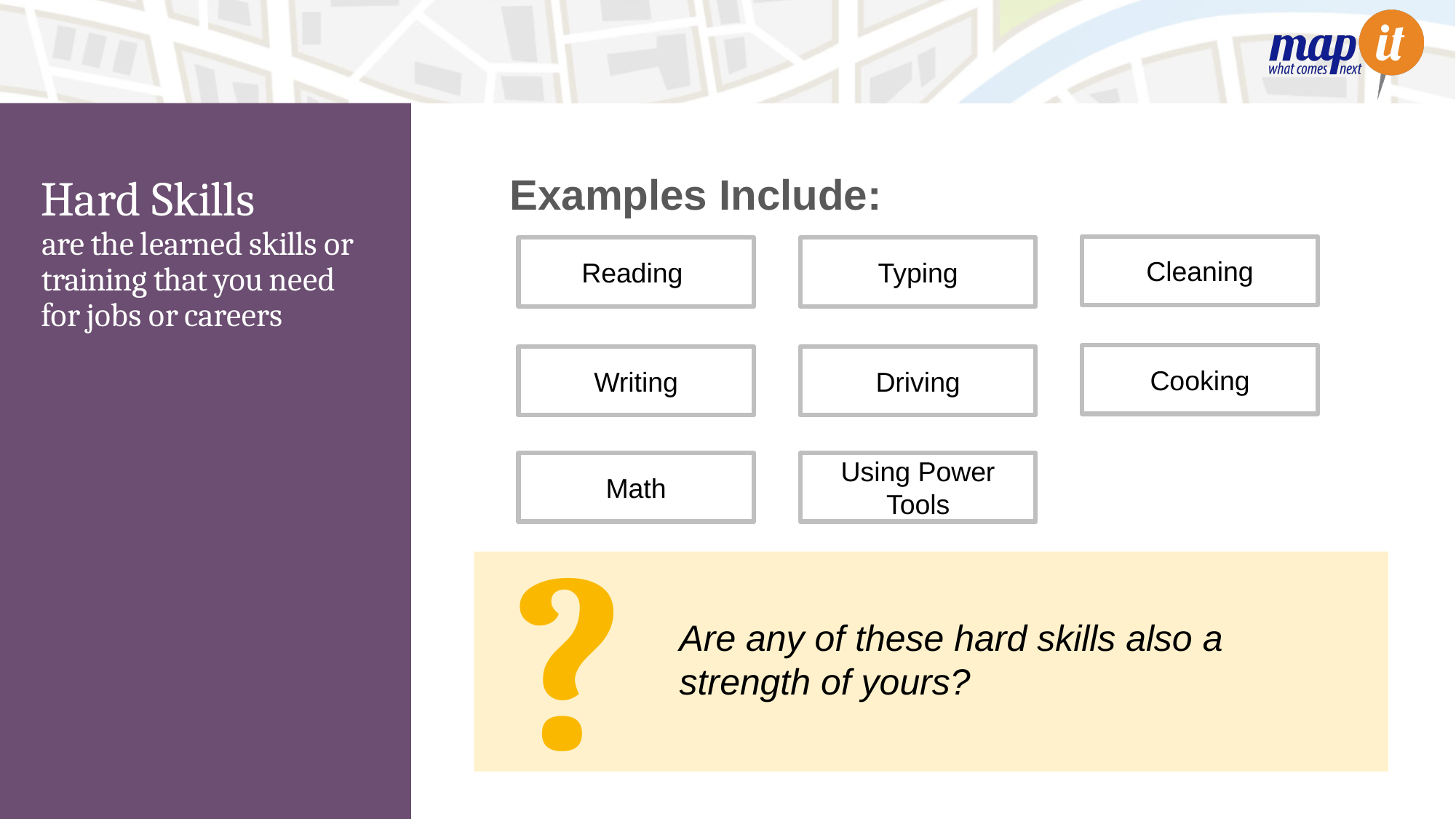

Examples Include:
# Hard Skills are the learned skills or training that you need for jobs or careers
Cleaning
Reading
Typing
Cooking
Writing
Driving
Math
Using Power Tools
?

Are any of these hard skills also a strength of yours?